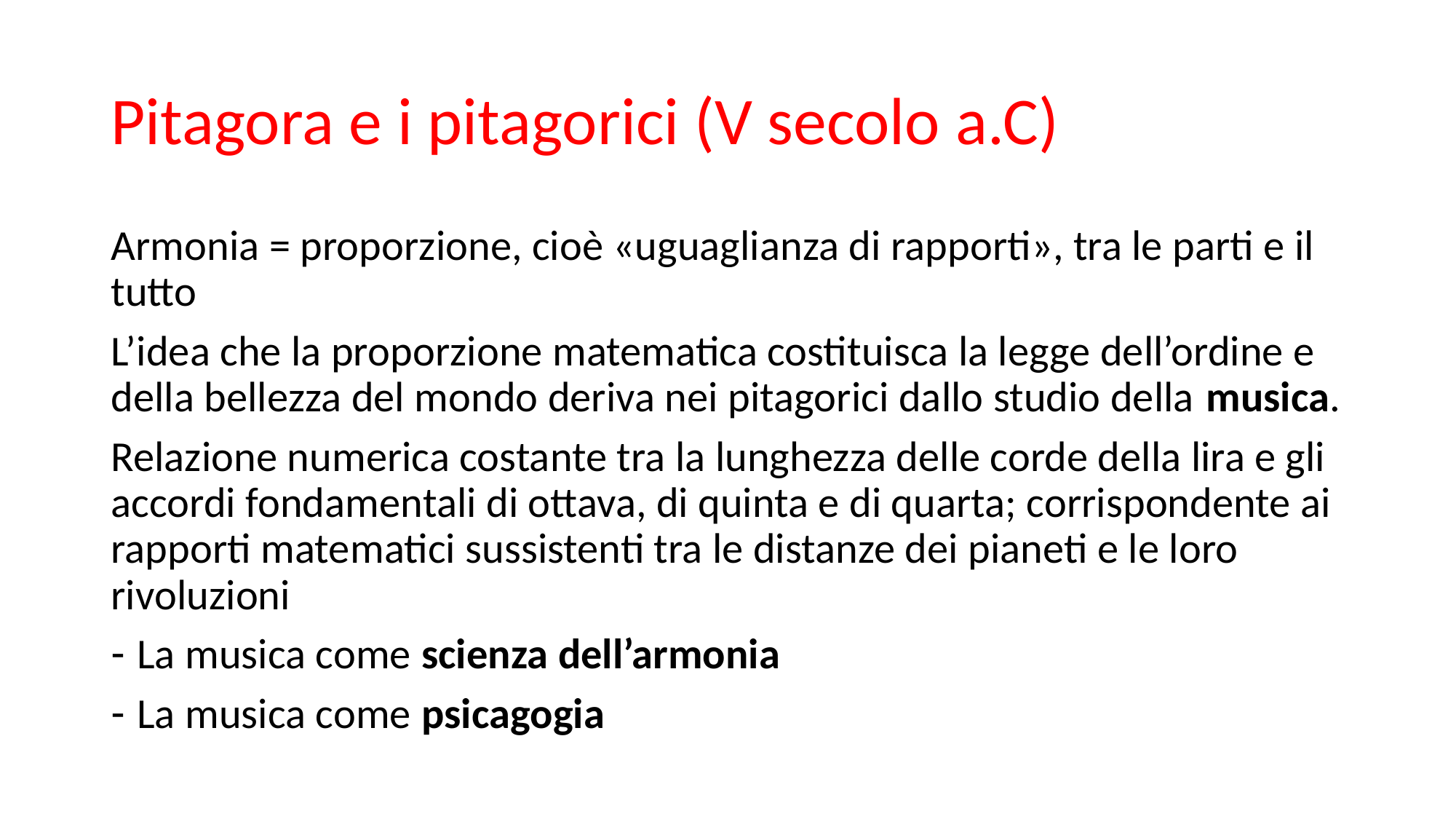

# Pitagora e i pitagorici (V secolo a.C)
Armonia = proporzione, cioè «uguaglianza di rapporti», tra le parti e il tutto
L’idea che la proporzione matematica costituisca la legge dell’ordine e della bellezza del mondo deriva nei pitagorici dallo studio della musica.
Relazione numerica costante tra la lunghezza delle corde della lira e gli accordi fondamentali di ottava, di quinta e di quarta; corrispondente ai rapporti matematici sussistenti tra le distanze dei pianeti e le loro rivoluzioni
La musica come scienza dell’armonia
La musica come psicagogia